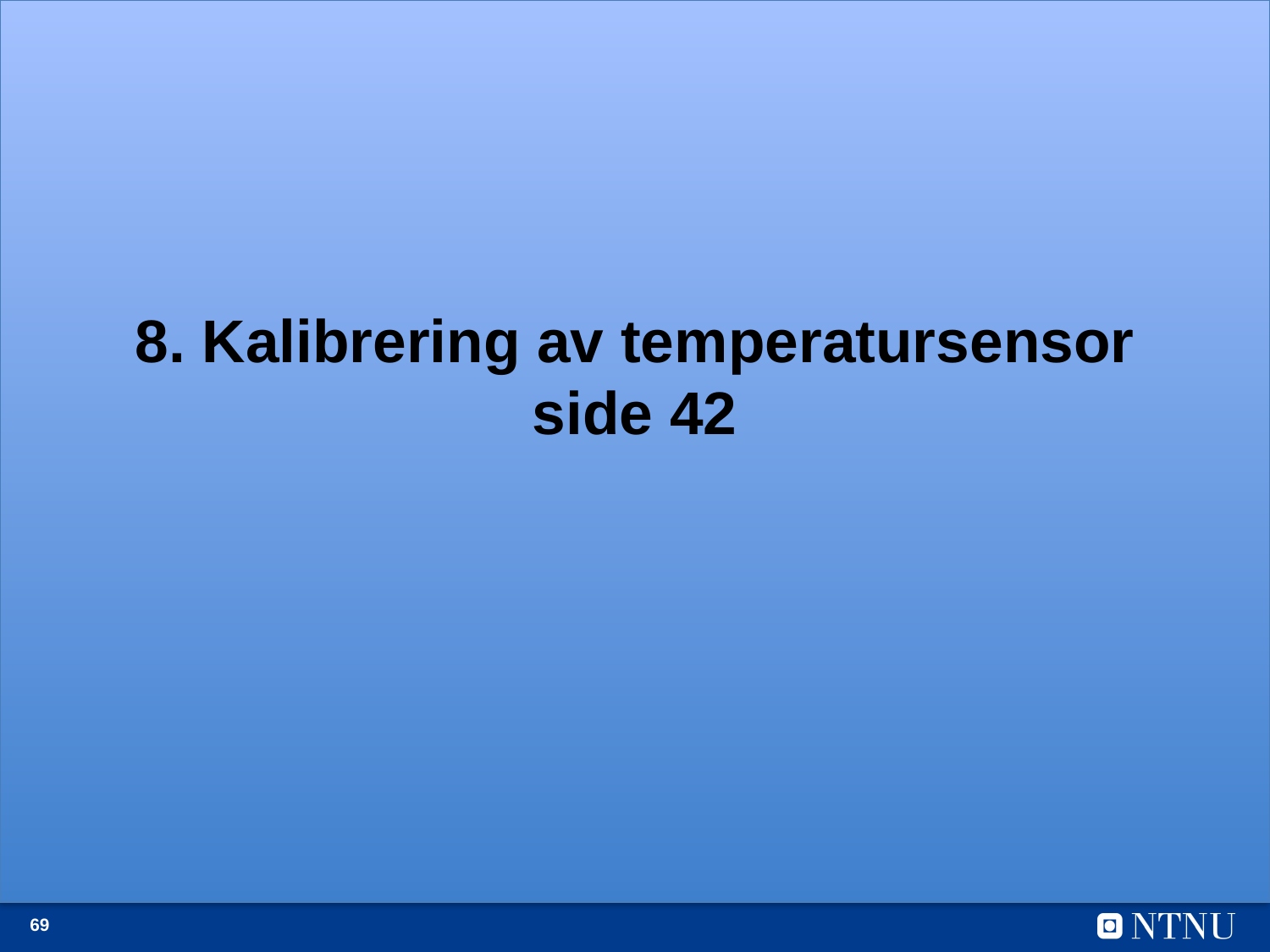

# 8. Kalibrering av temperatursensor side 42